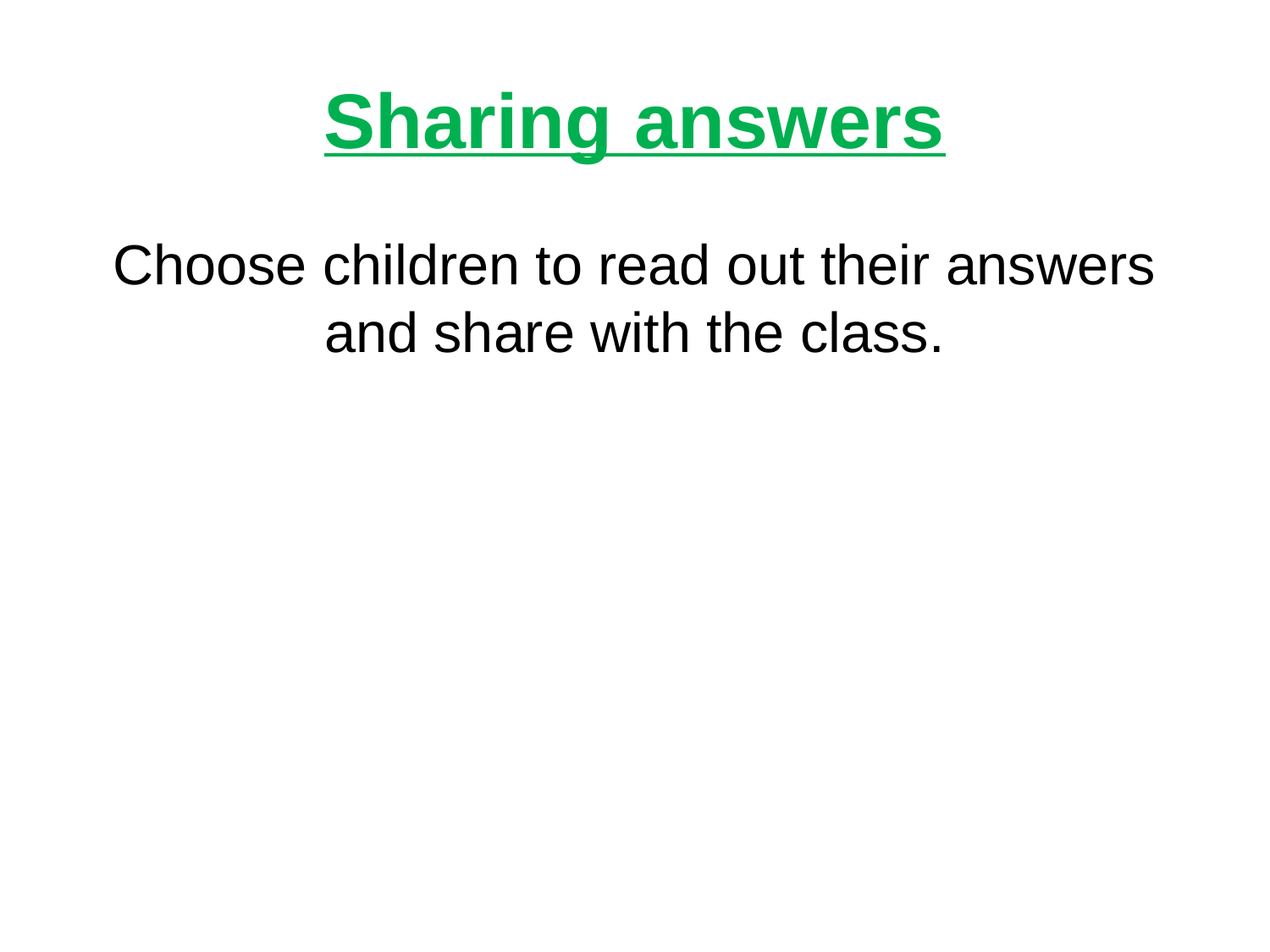

# Sharing answers
Choose children to read out their answers and share with the class.